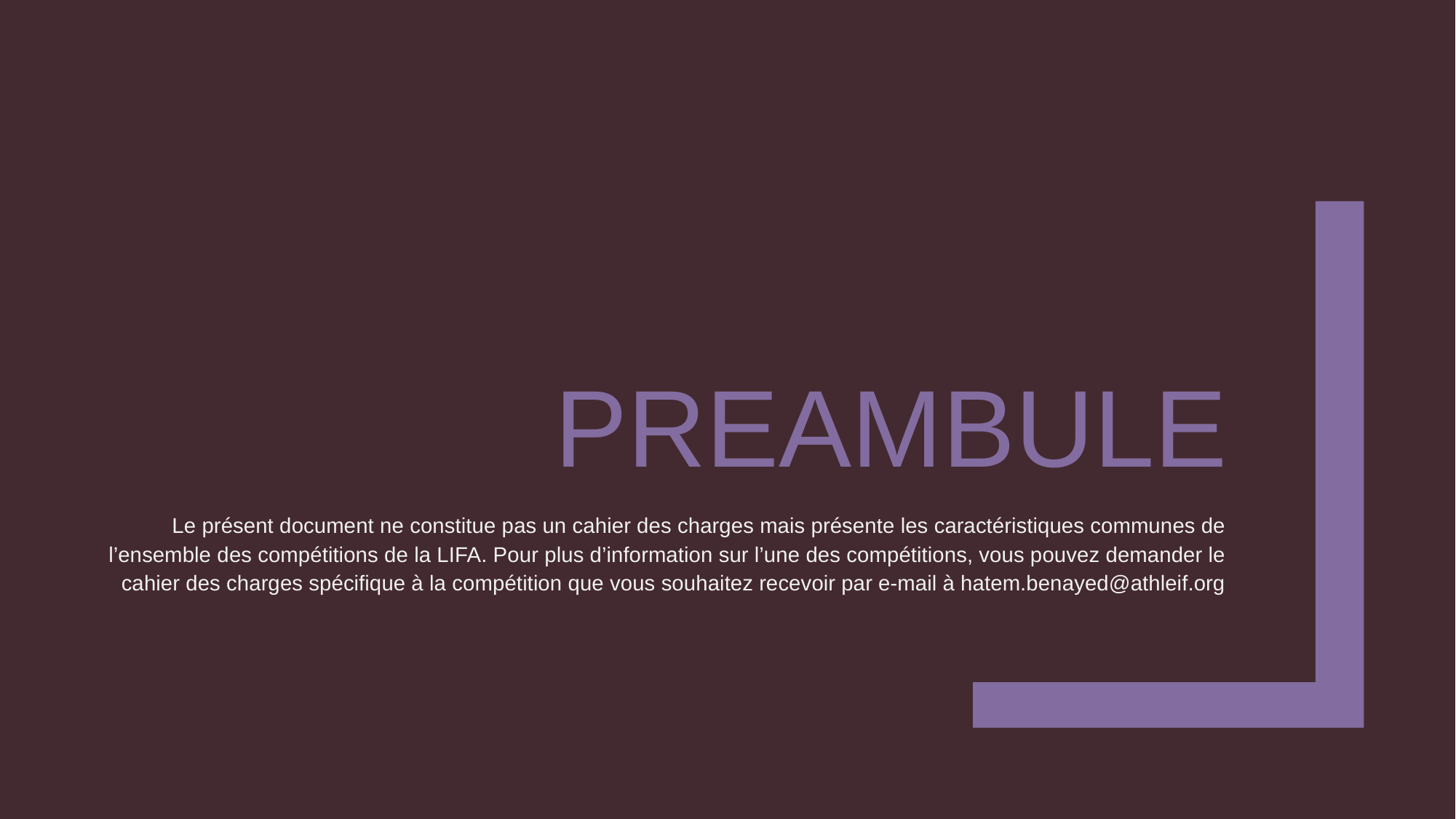

# PREAMBULE
Le présent document ne constitue pas un cahier des charges mais présente les caractéristiques communes de l’ensemble des compétitions de la LIFA. Pour plus d’information sur l’une des compétitions, vous pouvez demander le cahier des charges spécifique à la compétition que vous souhaitez recevoir par e-mail à hatem.benayed@athleif.org